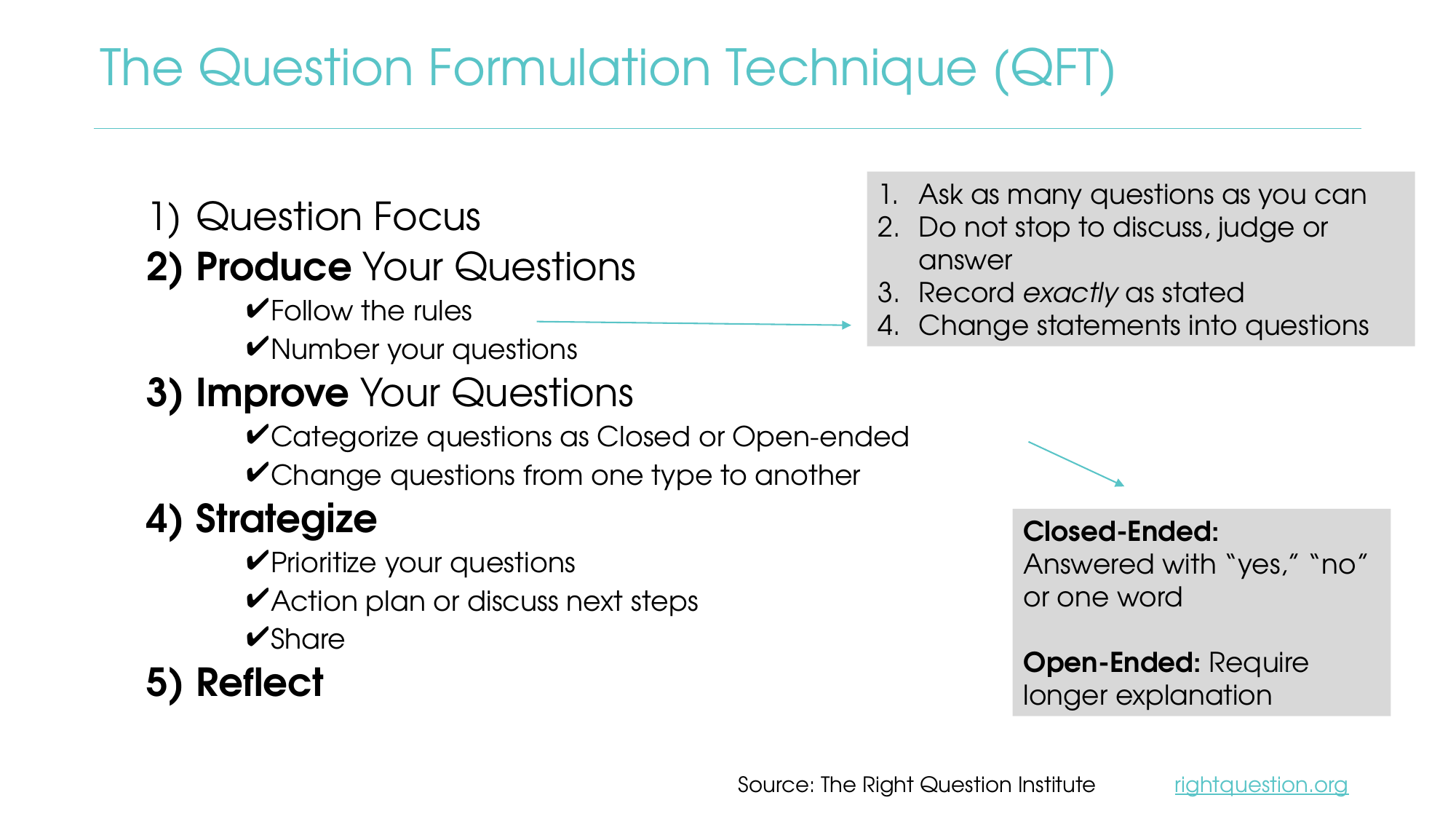

# The Question Formulation Technique (QFT)
Ask as many questions as you can
Do not stop to discuss, judge or answer
Record exactly as stated
Change statements into questions
Question Focus
Produce Your Questions
Follow the rules
Number your questions
Improve Your Questions
Categorize questions as Closed or Open-ended
Change questions from one type to another
Strategize
Prioritize your questions
Action plan or discuss next steps
Share
Reflect
Closed-Ended:
Answered with “yes,” “no” or one word

Open-Ended: Require longer explanation
Source: The Right Question Institute	rightquestion.org